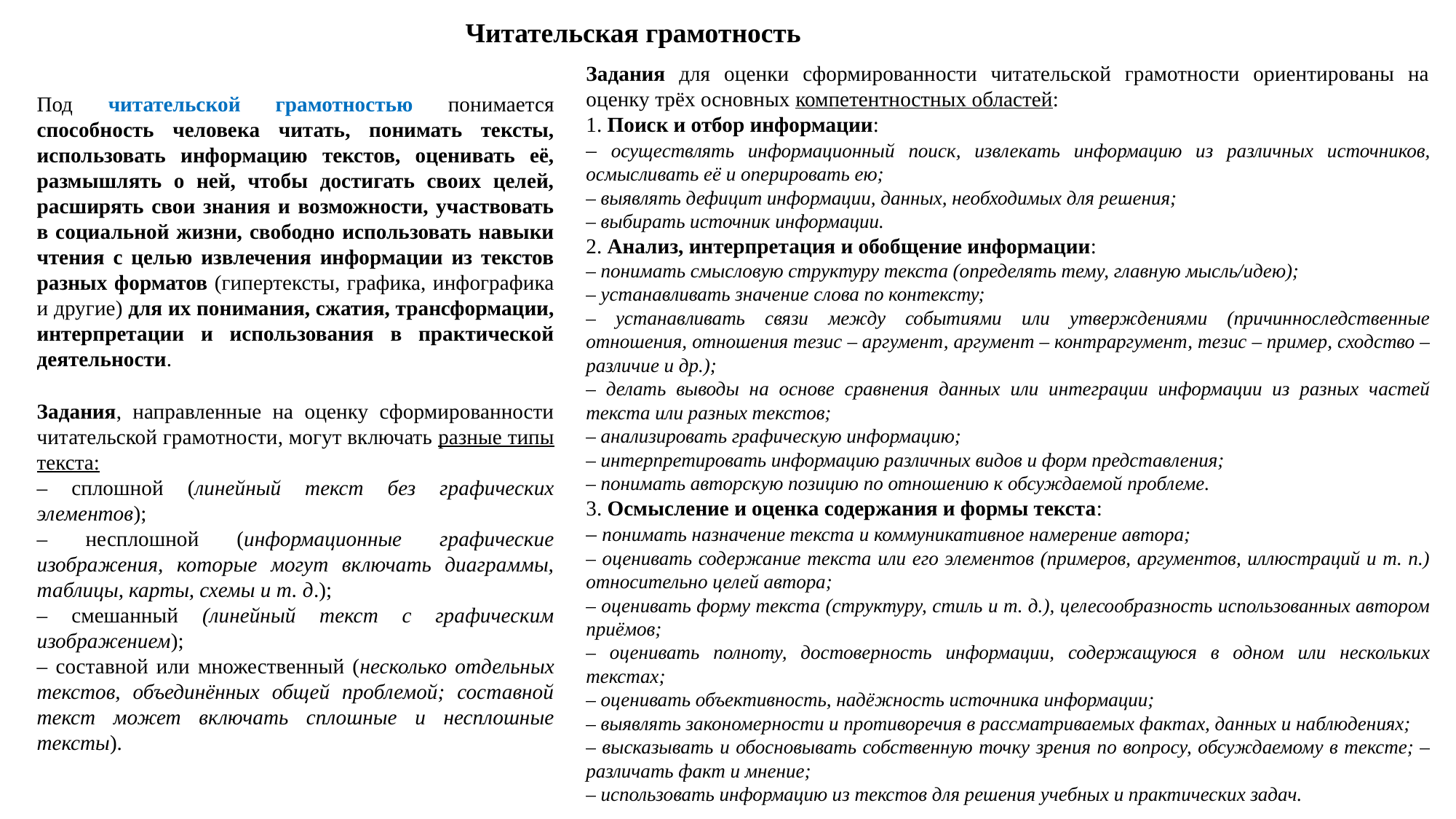

Читательская грамотность
Задания для оценки сформированности читательской грамотности ориентированы на оценку трёх основных компетентностных областей:
1. Поиск и отбор информации:
– осуществлять информационный поиск, извлекать информацию из различных источников, осмысливать её и оперировать ею;
– выявлять дефицит информации, данных, необходимых для решения;
– выбирать источник информации.
2. Анализ, интерпретация и обобщение информации:
– понимать смысловую структуру текста (определять тему, главную мысль/идею);
– устанавливать значение слова по контексту;
– устанавливать связи между событиями или утверждениями (причинноследственные отношения, отношения тезис – аргумент, аргумент – контраргумент, тезис – пример, сходство – различие и др.);
– делать выводы на основе сравнения данных или интеграции информации из разных частей текста или разных текстов;
– анализировать графическую информацию;
– интерпретировать информацию различных видов и форм представления;
– понимать авторскую позицию по отношению к обсуждаемой проблеме.
3. Осмысление и оценка содержания и формы текста:
– понимать назначение текста и коммуникативное намерение автора;
– оценивать содержание текста или его элементов (примеров, аргументов, иллюстраций и т. п.) относительно целей автора;
– оценивать форму текста (структуру, стиль и т. д.), целесообразность использованных автором приёмов;
– оценивать полноту, достоверность информации, содержащуюся в одном или нескольких текстах;
– оценивать объективность, надёжность источника информации;
– выявлять закономерности и противоречия в рассматриваемых фактах, данных и наблюдениях;
– высказывать и обосновывать собственную точку зрения по вопросу, обсуждаемому в тексте; – различать факт и мнение;
– использовать информацию из текстов для решения учебных и практических задач.
Под читательской грамотностью понимается способность человека читать, понимать тексты, использовать информацию текстов, оценивать её, размышлять о ней, чтобы достигать своих целей, расширять свои знания и возможности, участвовать в социальной жизни, свободно использовать навыки чтения с целью извлечения информации из текстов разных форматов (гипертексты, графика, инфографика и другие) для их понимания, сжатия, трансформации, интерпретации и использования в практической деятельности.
Задания, направленные на оценку сформированности читательской грамотности, могут включать разные типы текста:
– сплошной (линейный текст без графических элементов);
– несплошной (информационные графические изображения, которые могут включать диаграммы, таблицы, карты, схемы и т. д.);
– смешанный (линейный текст с графическим изображением);
– составной или множественный (несколько отдельных текстов, объединённых общей проблемой; составной текст может включать сплошные и несплошные тексты).